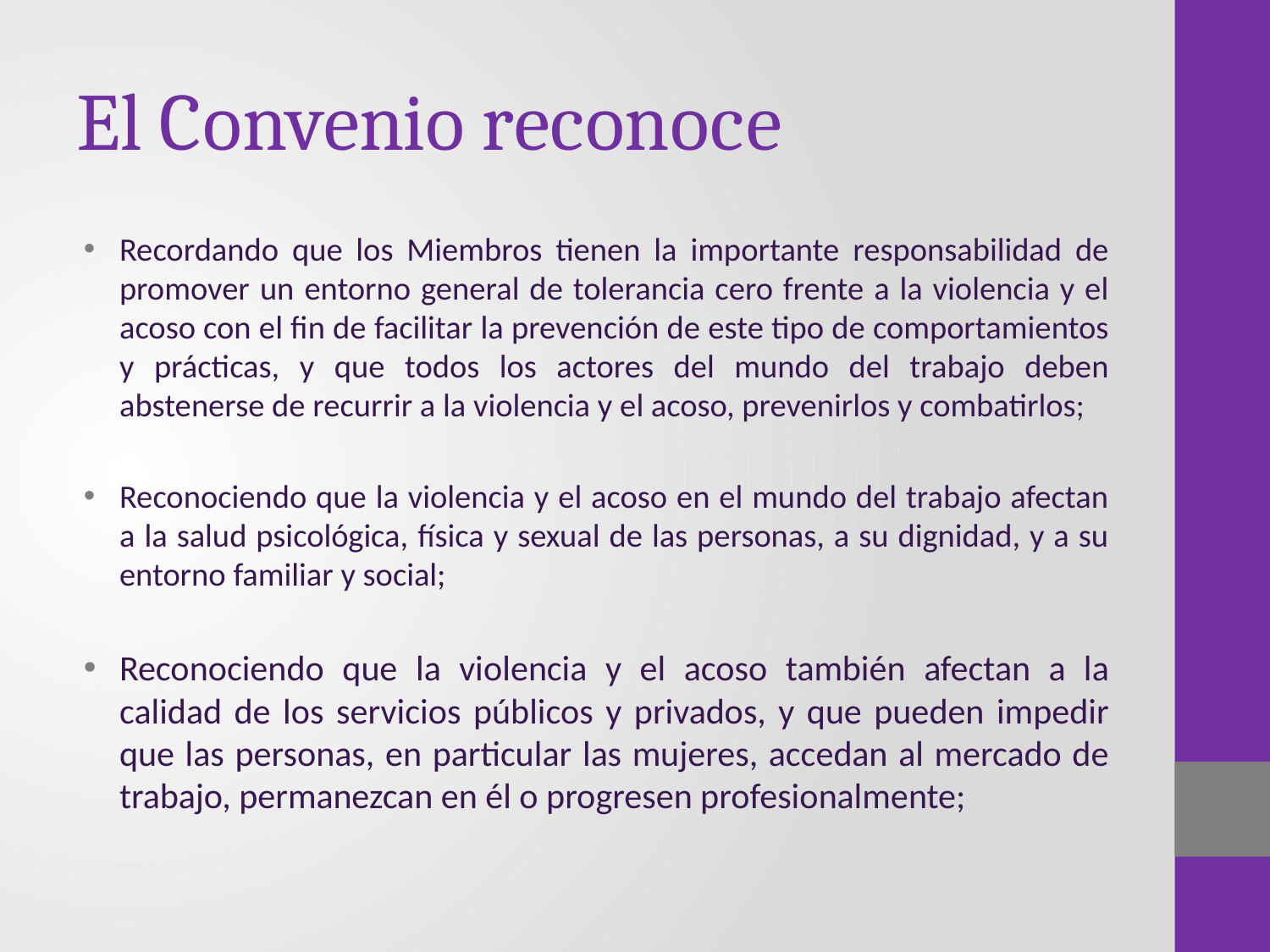

# El Convenio reconoce
Recordando que los Miembros tienen la importante responsabilidad de promover un entorno general de tolerancia cero frente a la violencia y el acoso con el fin de facilitar la prevención de este tipo de comportamientos y prácticas, y que todos los actores del mundo del trabajo deben abstenerse de recurrir a la violencia y el acoso, prevenirlos y combatirlos;

Reconociendo que la violencia y el acoso en el mundo del trabajo afectan a la salud psicológica, física y sexual de las personas, a su dignidad, y a su entorno familiar y social;

Reconociendo que la violencia y el acoso también afectan a la calidad de los servicios públicos y privados, y que pueden impedir que las personas, en particular las mujeres, accedan al mercado de trabajo, permanezcan en él o progresen profesionalmente;